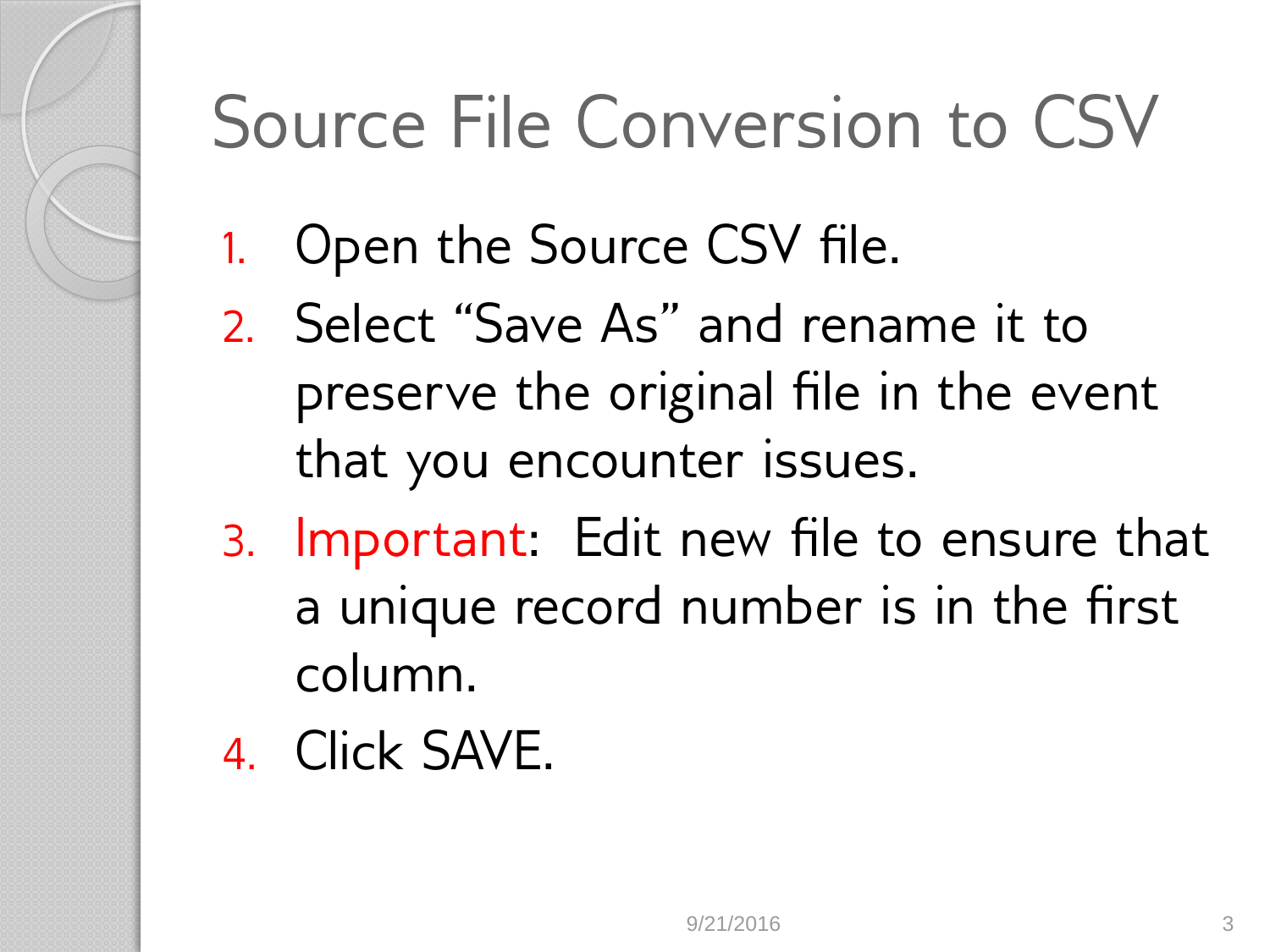

# Source File Conversion to CSV
Open the Source CSV file.
Select “Save As” and rename it to preserve the original file in the event that you encounter issues.
Important:  Edit new file to ensure that a unique record number is in the first column.
Click SAVE.
9/21/2016
3